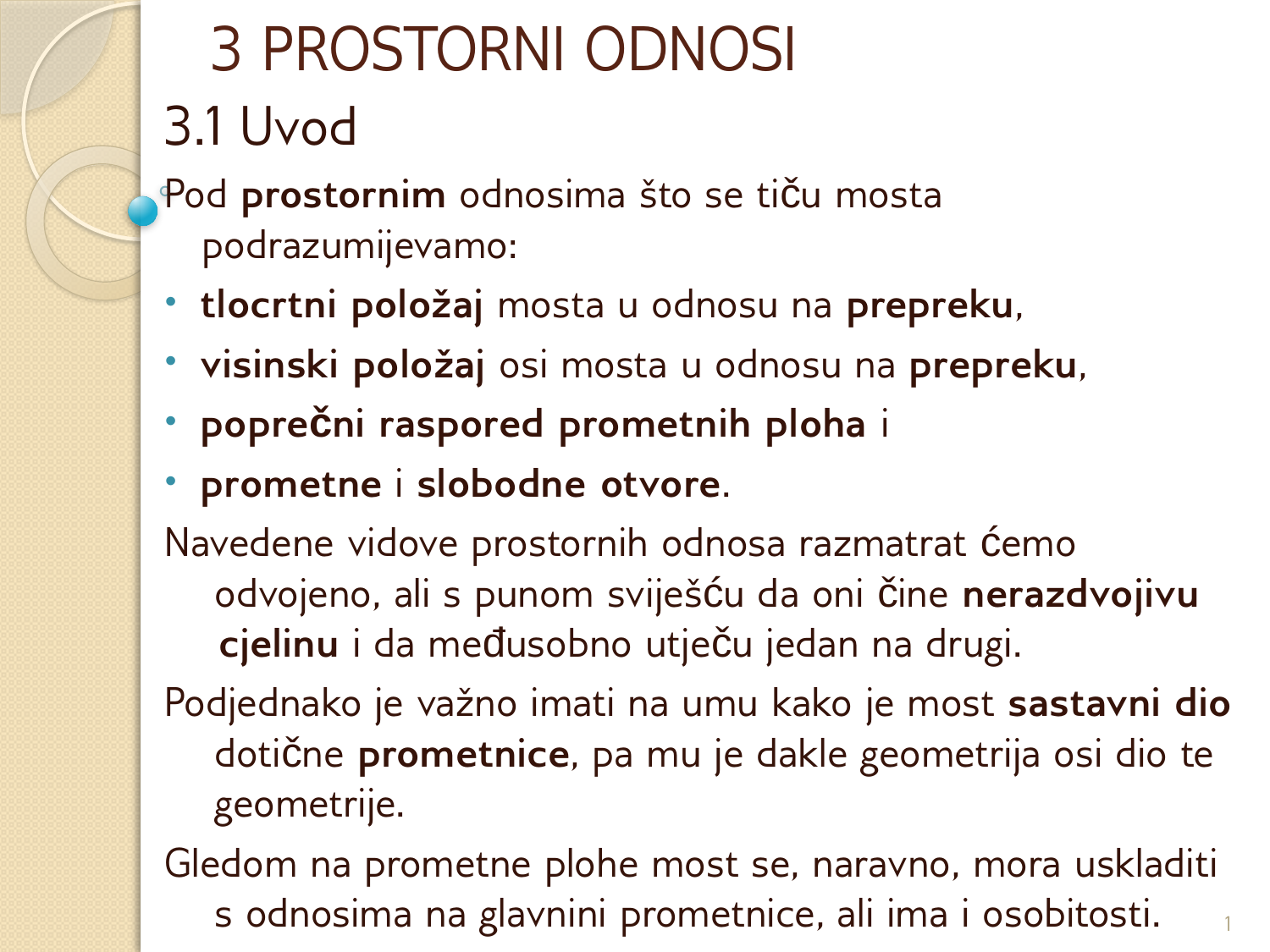

# 3 PROSTORNI ODNOSI
3.1 Uvod
Pod prostornim odnosima što se tiču mosta
   podrazumijevamo:
  tlocrtni položaj mosta u odnosu na prepreku,
  visinski položaj osi mosta u odnosu na prepreku,
  poprečni raspored prometnih ploha i
  prometne i slobodne otvore.
Navedene vidove prostornih odnosa razmatrat ćemo
    odvojeno, ali s punom sviješću da oni čine nerazdvojivu
    cjelinu i da međusobno utječu jedan na drugi.
Podjednako je važno imati na umu kako je most sastavni dio
    dotične prometnice, pa mu je dakle geometrija osi dio te
    geometrije.
Gledom na prometne plohe most se, naravno, mora uskladiti
    s odnosima na glavnini prometnice, ali ima i osobitosti.
1